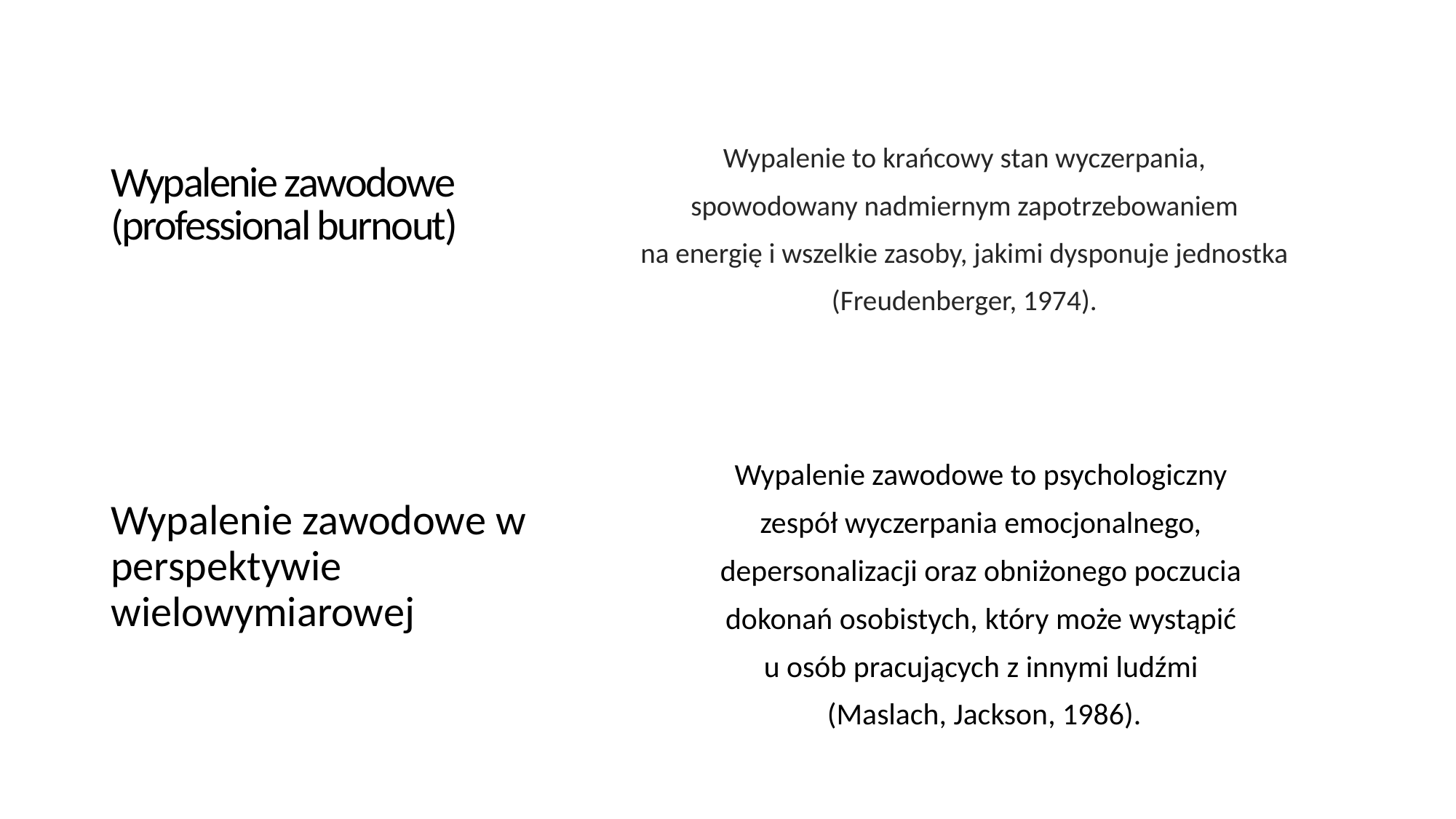

# Wypalenie zawodowe (professional burnout)

Wypalenie to krańcowy stan wyczerpania,
spowodowany nadmiernym zapotrzebowaniem
na energię i wszelkie zasoby, jakimi dysponuje jednostka
(Freudenberger, 1974).
Wypalenie zawodowe w perspektywie wielowymiarowej

Wypalenie zawodowe to psychologiczny
zespół wyczerpania emocjonalnego,
depersonalizacji oraz obniżonego poczucia
dokonań osobistych, który może wystąpić
u osób pracujących z innymi ludźmi
(Maslach, Jackson, 1986).